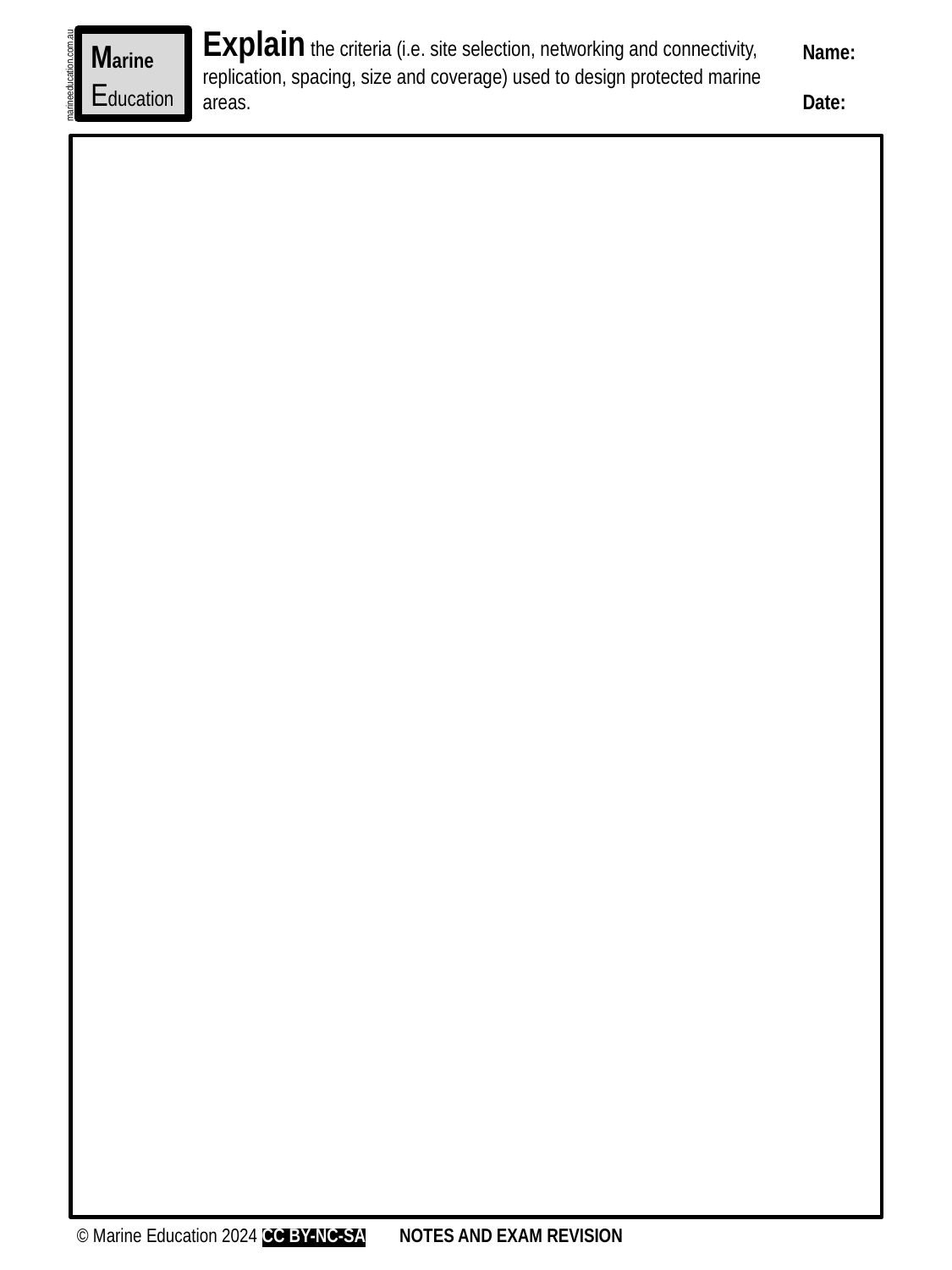

Explain the criteria (i.e. site selection, networking and connectivity, replication, spacing, size and coverage) used to design protected marine areas.
Marine
Education
Name:

Date:
marineeducation.com.au

© Marine Education 2024 CC BY-NC-SA
NOTES AND EXAM REVISION